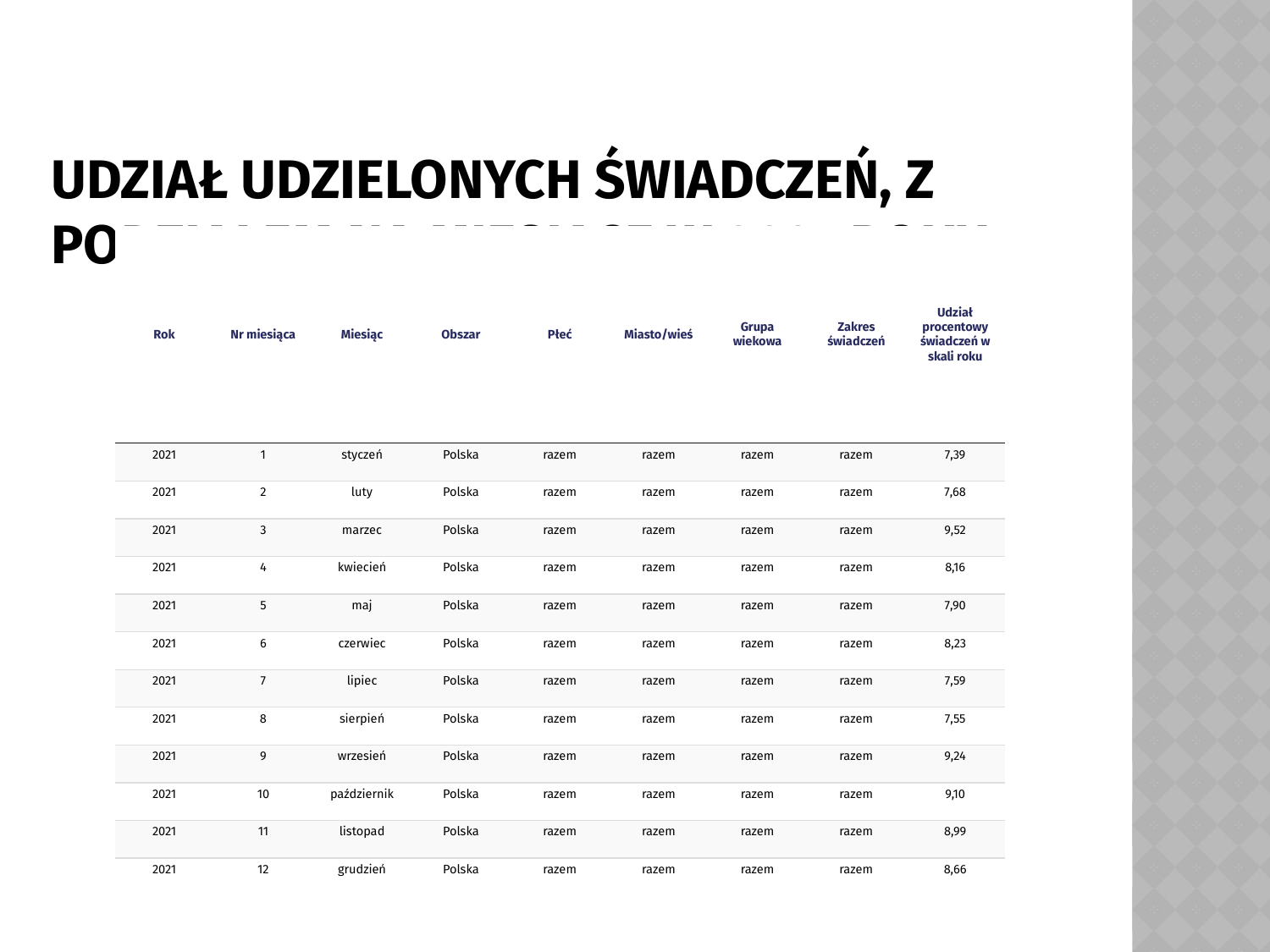

# Udział udzielonych świadczeń, z podziałem na miesiące w 2021 roku.
| Rok | Nr miesiąca | Miesiąc | Obszar | Płeć | Miasto/wieś | Grupa wiekowa | Zakres świadczeń | Udział procentowy świadczeń w skali roku |
| --- | --- | --- | --- | --- | --- | --- | --- | --- |
| 2021 | 1 | styczeń | Polska | razem | razem | razem | razem | 7,39 |
| 2021 | 2 | luty | Polska | razem | razem | razem | razem | 7,68 |
| 2021 | 3 | marzec | Polska | razem | razem | razem | razem | 9,52 |
| 2021 | 4 | kwiecień | Polska | razem | razem | razem | razem | 8,16 |
| 2021 | 5 | maj | Polska | razem | razem | razem | razem | 7,90 |
| 2021 | 6 | czerwiec | Polska | razem | razem | razem | razem | 8,23 |
| 2021 | 7 | lipiec | Polska | razem | razem | razem | razem | 7,59 |
| 2021 | 8 | sierpień | Polska | razem | razem | razem | razem | 7,55 |
| 2021 | 9 | wrzesień | Polska | razem | razem | razem | razem | 9,24 |
| 2021 | 10 | październik | Polska | razem | razem | razem | razem | 9,10 |
| 2021 | 11 | listopad | Polska | razem | razem | razem | razem | 8,99 |
| 2021 | 12 | grudzień | Polska | razem | razem | razem | razem | 8,66 |